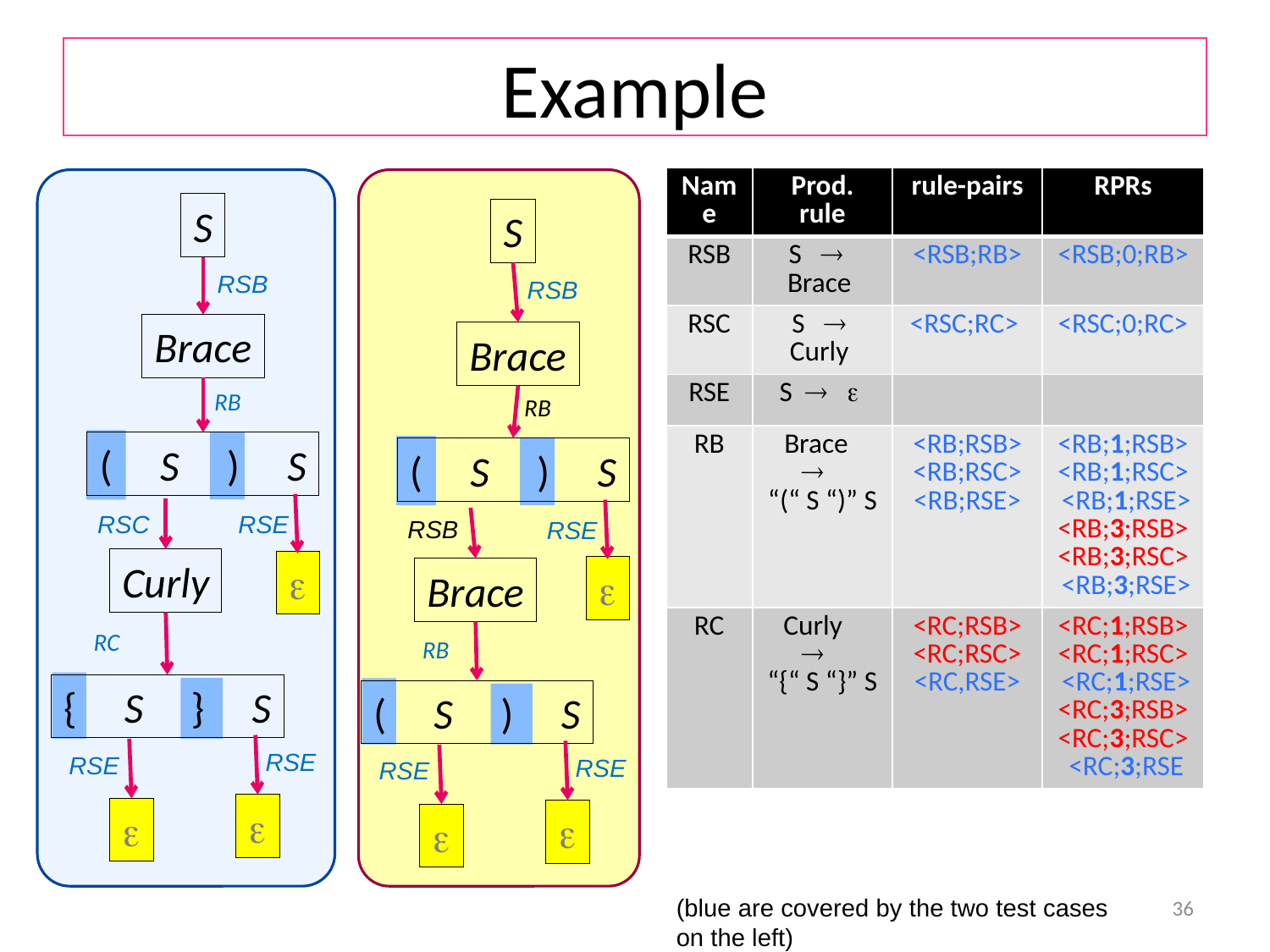

# Example
| Name | Prod. rule | rule-pairs | RPRs |
| --- | --- | --- | --- |
| RSB | S → Brace | <RSB;RB> | <RSB;0;RB> |
| RSC | S → Curly | <RSC;RC> | <RSC;0;RC> |
| RSE | S → ε |  |  |
| RB | Brace → “(“ S “)” S | <RB;RSB> <RB;RSC> <RB;RSE> | <RB;1;RSB> <RB;1;RSC> <RB;1;RSE> <RB;3;RSB> <RB;3;RSC> <RB;3;RSE> |
| RC | Curly → “{“ S “}” S | <RC;RSB> <RC;RSC> <RC,RSE> | <RC;1;RSB> <RC;1;RSC> <RC;1;RSE> <RC;3;RSB> <RC;3;RSC> <RC;3;RSE |

S
S
RSB
RSB
Brace
Brace
RB
RB

(     S     )     S

(     S     )     S
RSC
RSE
RSB
RSE
Curly
ε
ε
Brace
RC
RB

{     S     }     S

(     S     )     S

RSE
RSE
RSE
RSE
ε
ε
ε
ε
36
(blue are covered by the two test cases on the left)